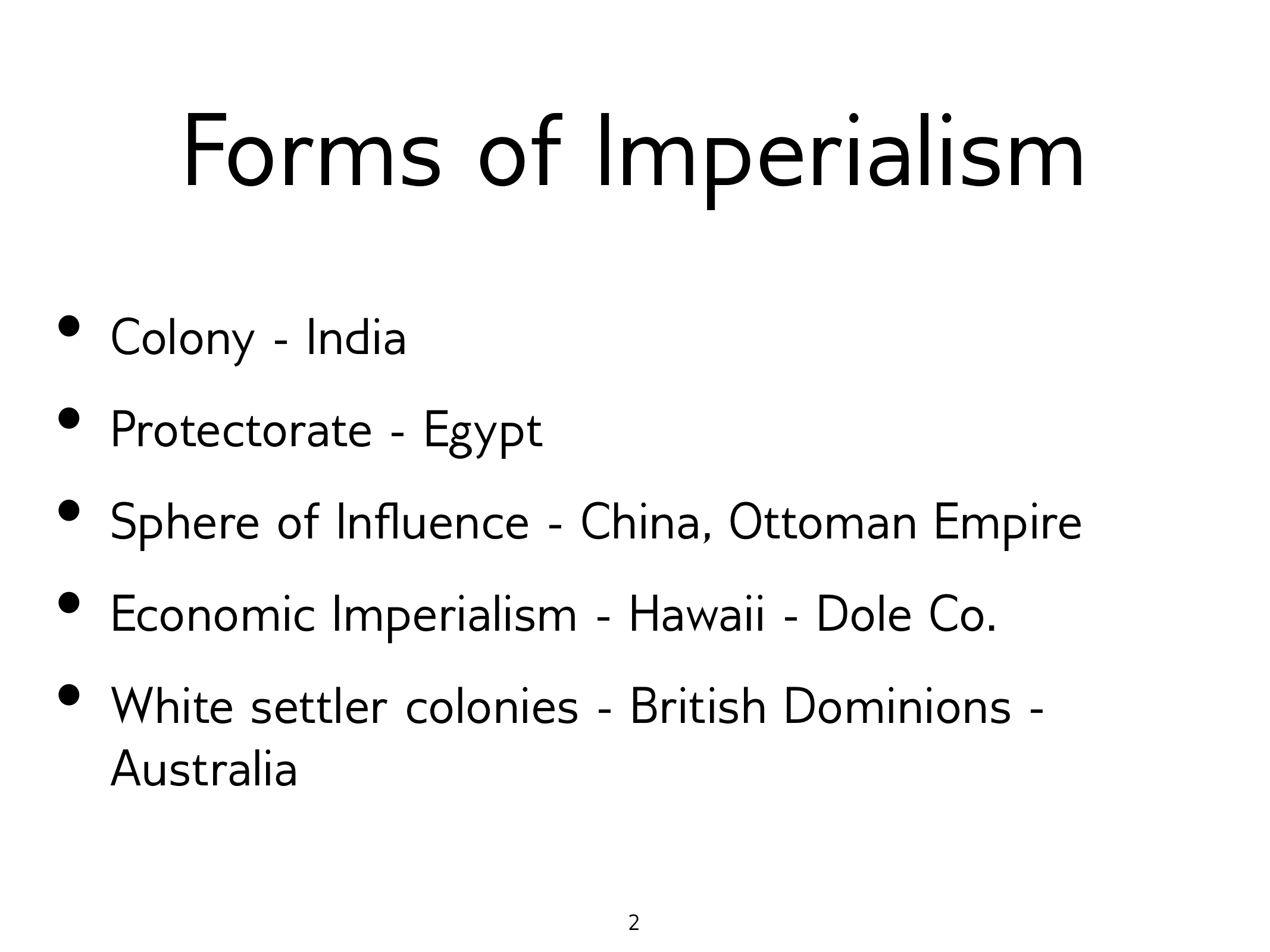

# Forms of Imperialism
Colony - India
Protectorate - Egypt
Sphere of Influence - China, Ottoman Empire
Economic Imperialism - Hawaii - Dole Co.
White settler colonies - British Dominions - Australia
2